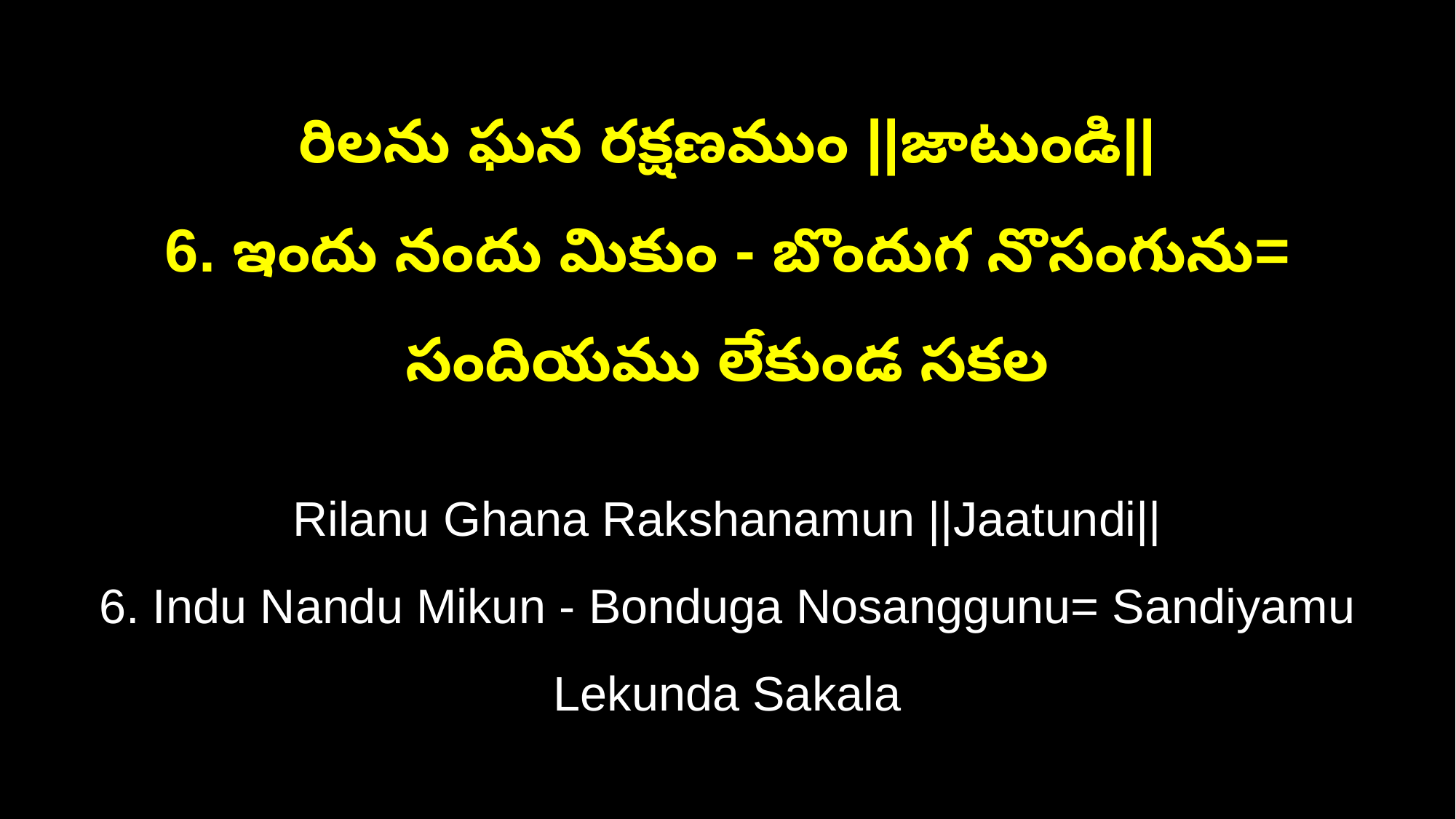

రిలను ఘన రక్షణముం ||జాటుండి||
6. ఇందు నందు మికుం - బొందుగ నొసంగును= సందియము లేకుండ సకల
Rilanu Ghana Rakshanamun ||Jaatundi||
6. Indu Nandu Mikun - Bonduga Nosanggunu= Sandiyamu Lekunda Sakala